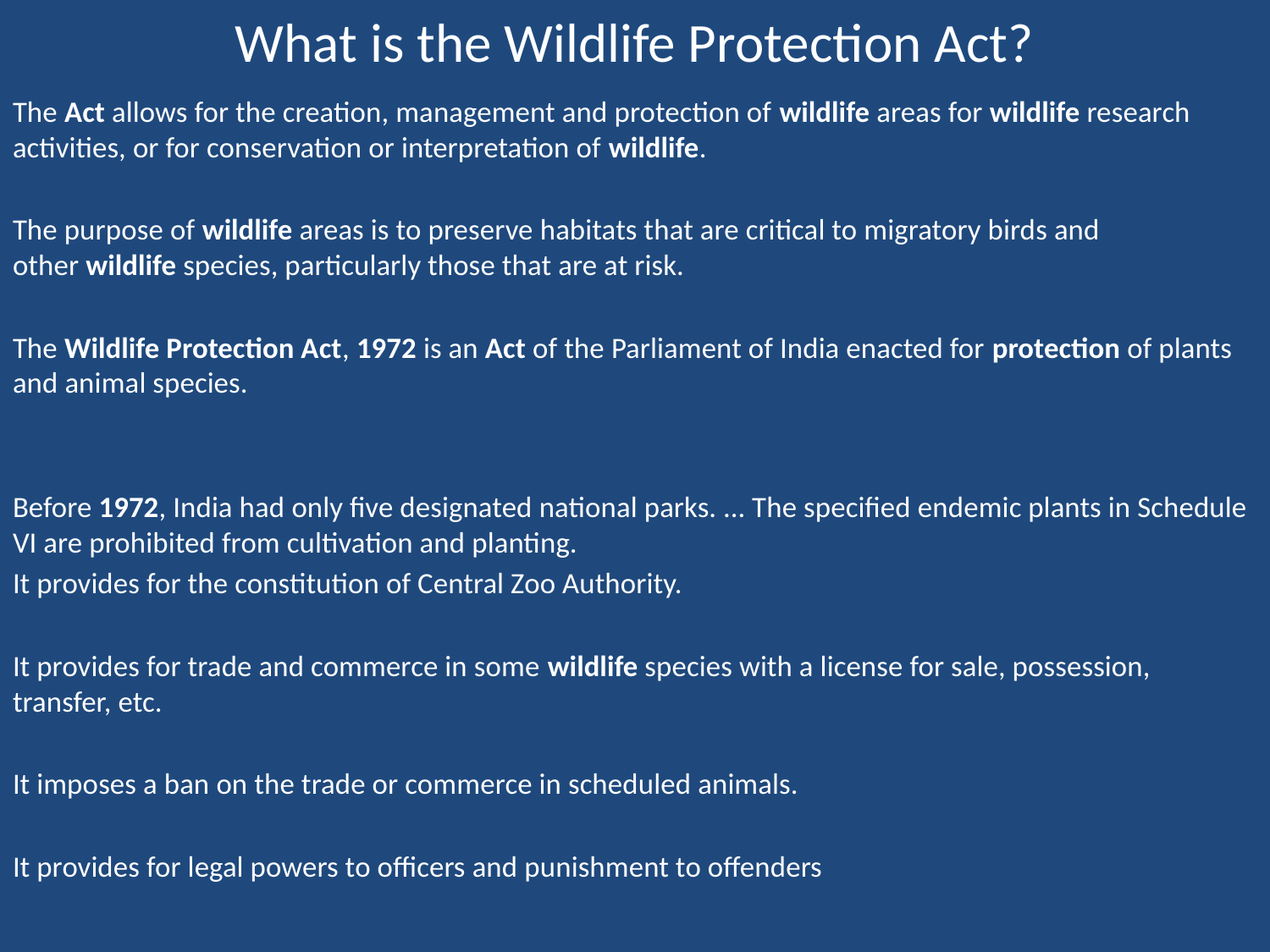

# What is the Wildlife Protection Act?
The Act allows for the creation, management and protection of wildlife areas for wildlife research activities, or for conservation or interpretation of wildlife.

The purpose of wildlife areas is to preserve habitats that are critical to migratory birds and other wildlife species, particularly those that are at risk.

The Wildlife Protection Act, 1972 is an Act of the Parliament of India enacted for protection of plants and animal species.

Before 1972, India had only five designated national parks. ... The specified endemic plants in Schedule VI are prohibited from cultivation and planting.
It provides for the constitution of Central Zoo Authority.

It provides for trade and commerce in some wildlife species with a license for sale, possession, transfer, etc.

It imposes a ban on the trade or commerce in scheduled animals.

It provides for legal powers to officers and punishment to offenders